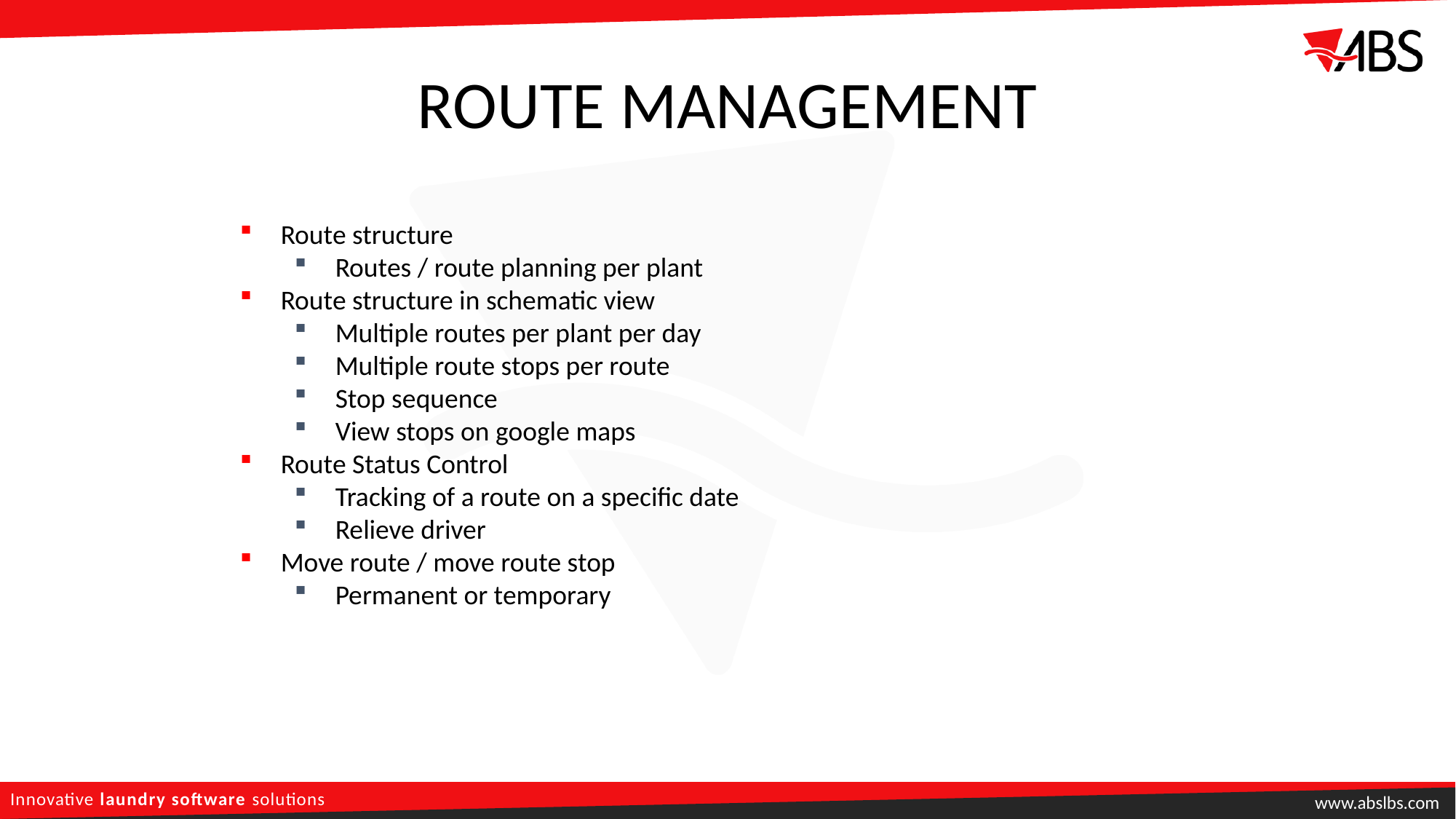

# ROUTE MANAGEMENT
Route structure
Routes / route planning per plant
Route structure in schematic view
Multiple routes per plant per day
Multiple route stops per route
Stop sequence
View stops on google maps
Route Status Control
Tracking of a route on a specific date
Relieve driver
Move route / move route stop
Permanent or temporary